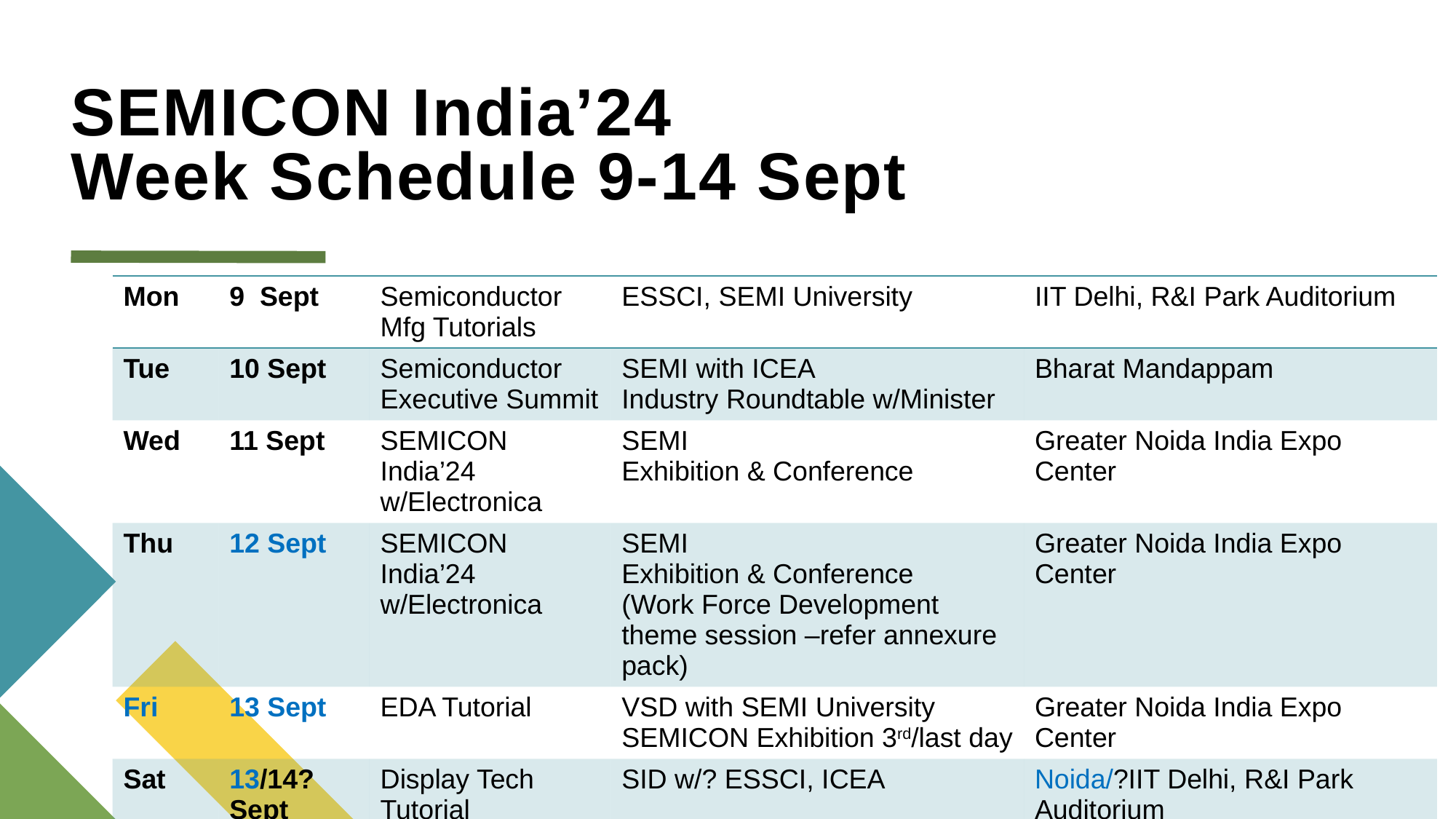

# SEMICON India’24 Week Schedule 9-14 Sept
| Mon | 9 Sept | Semiconductor Mfg Tutorials | ESSCI, SEMI University | IIT Delhi, R&I Park Auditorium |
| --- | --- | --- | --- | --- |
| Tue | 10 Sept | Semiconductor Executive Summit | SEMI with ICEA Industry Roundtable w/Minister | Bharat Mandappam |
| Wed | 11 Sept | SEMICON India’24 w/Electronica | SEMI Exhibition & Conference | Greater Noida India Expo Center |
| Thu | 12 Sept | SEMICON India’24 w/Electronica | SEMI Exhibition & Conference (Work Force Development theme session –refer annexure pack) | Greater Noida India Expo Center |
| Fri | 13 Sept | EDA Tutorial | VSD with SEMI University SEMICON Exhibition 3rd/last day | Greater Noida India Expo Center |
| Sat | 13/14? Sept | Display Tech Tutorial | SID w/? ESSCI, ICEA | Noida/?IIT Delhi, R&I Park Auditorium |